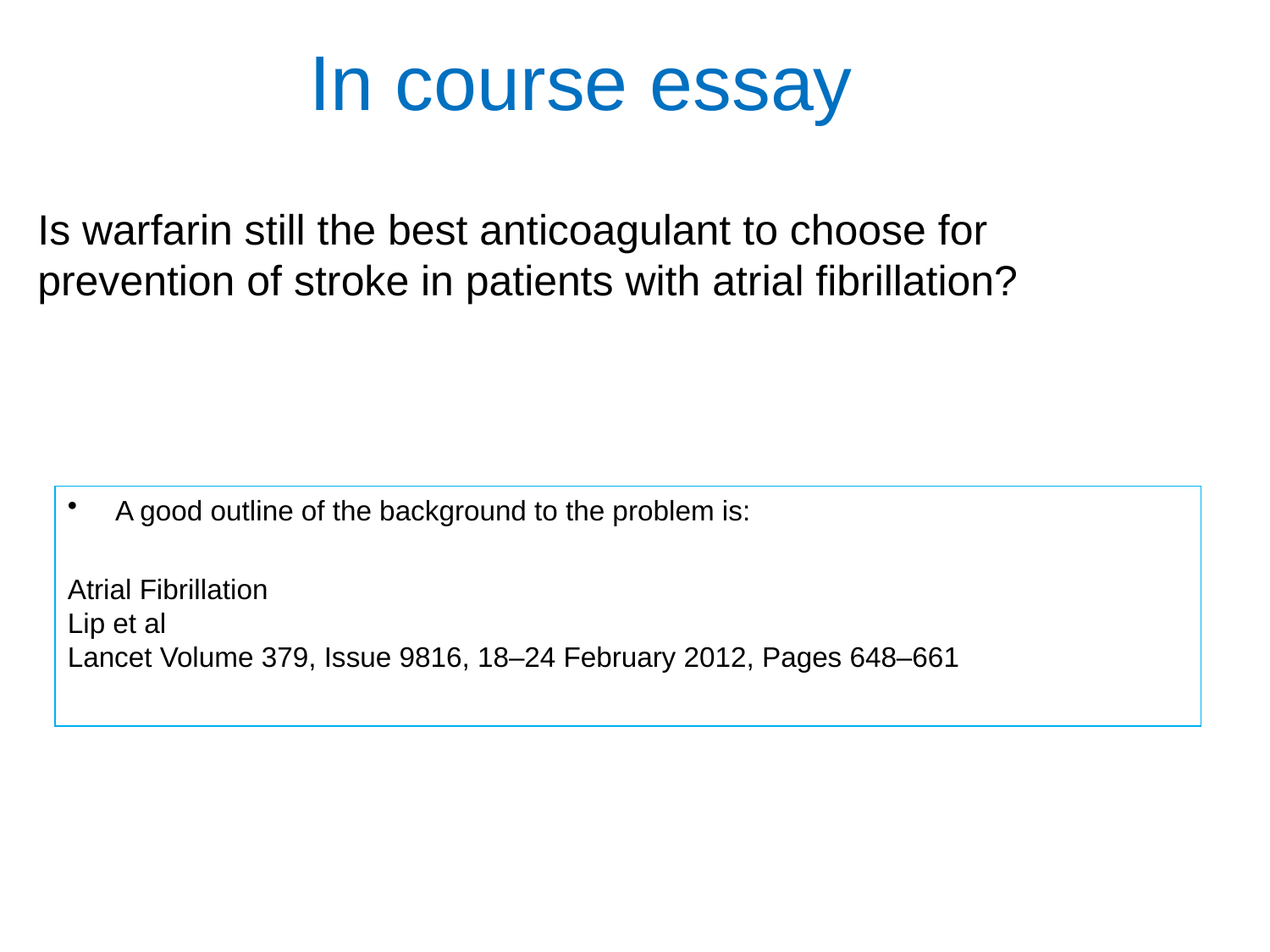

# In course essay
Is warfarin still the best anticoagulant to choose for prevention of stroke in patients with atrial fibrillation?

A good outline of the background to the problem is:

Atrial Fibrillation
Lip et al
Lancet Volume 379, Issue 9816, 18–24 February 2012, Pages 648–661